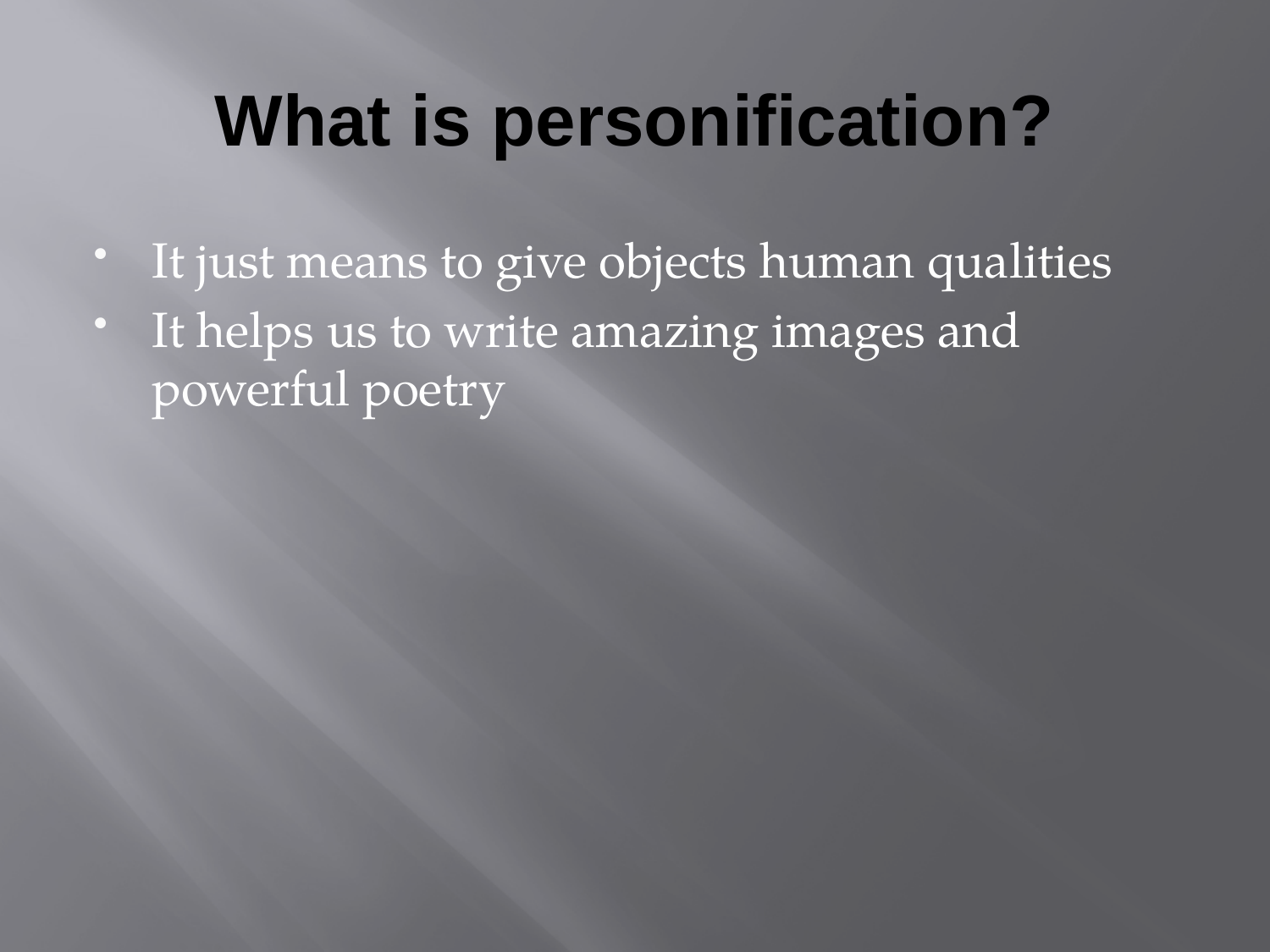

# What is personification?
It just means to give objects human qualities
It helps us to write amazing images and powerful poetry